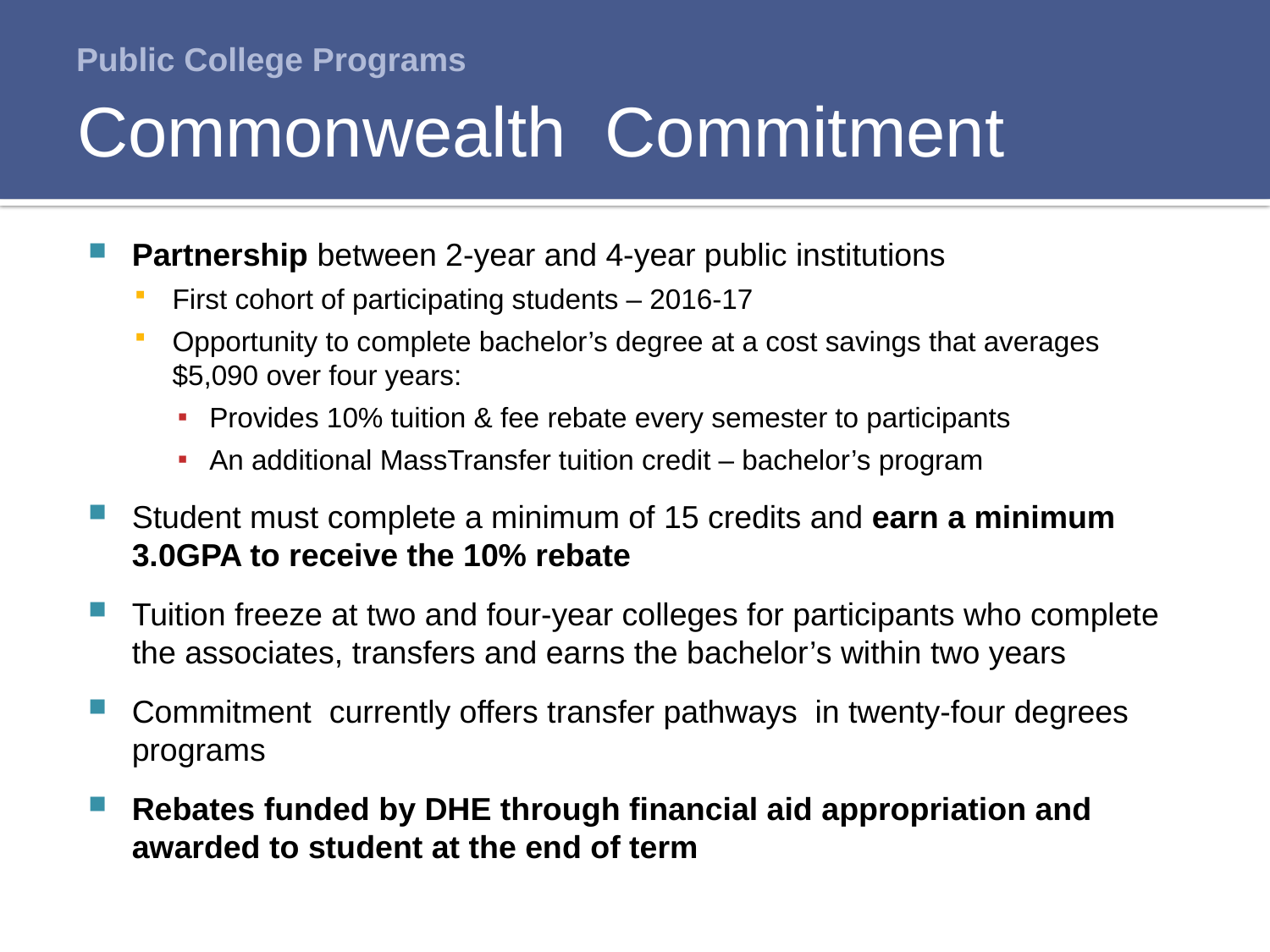

# Public College Programs
Commonwealth  Commitment
Partnership between 2-year and 4-year public institutions
First cohort of participating students – 2016-17
Opportunity to complete bachelor’s degree at a cost savings that averages $5,090 over four years:
Provides 10% tuition & fee rebate every semester to participants
An additional MassTransfer tuition credit – bachelor’s program
Student must complete a minimum of 15 credits and earn a minimum 3.0GPA to receive the 10% rebate
Tuition freeze at two and four-year colleges for participants who complete the associates, transfers and earns the bachelor’s within two years
Commitment  currently offers transfer pathways  in twenty-four degrees programs
Rebates funded by DHE through financial aid appropriation and awarded to student at the end of term